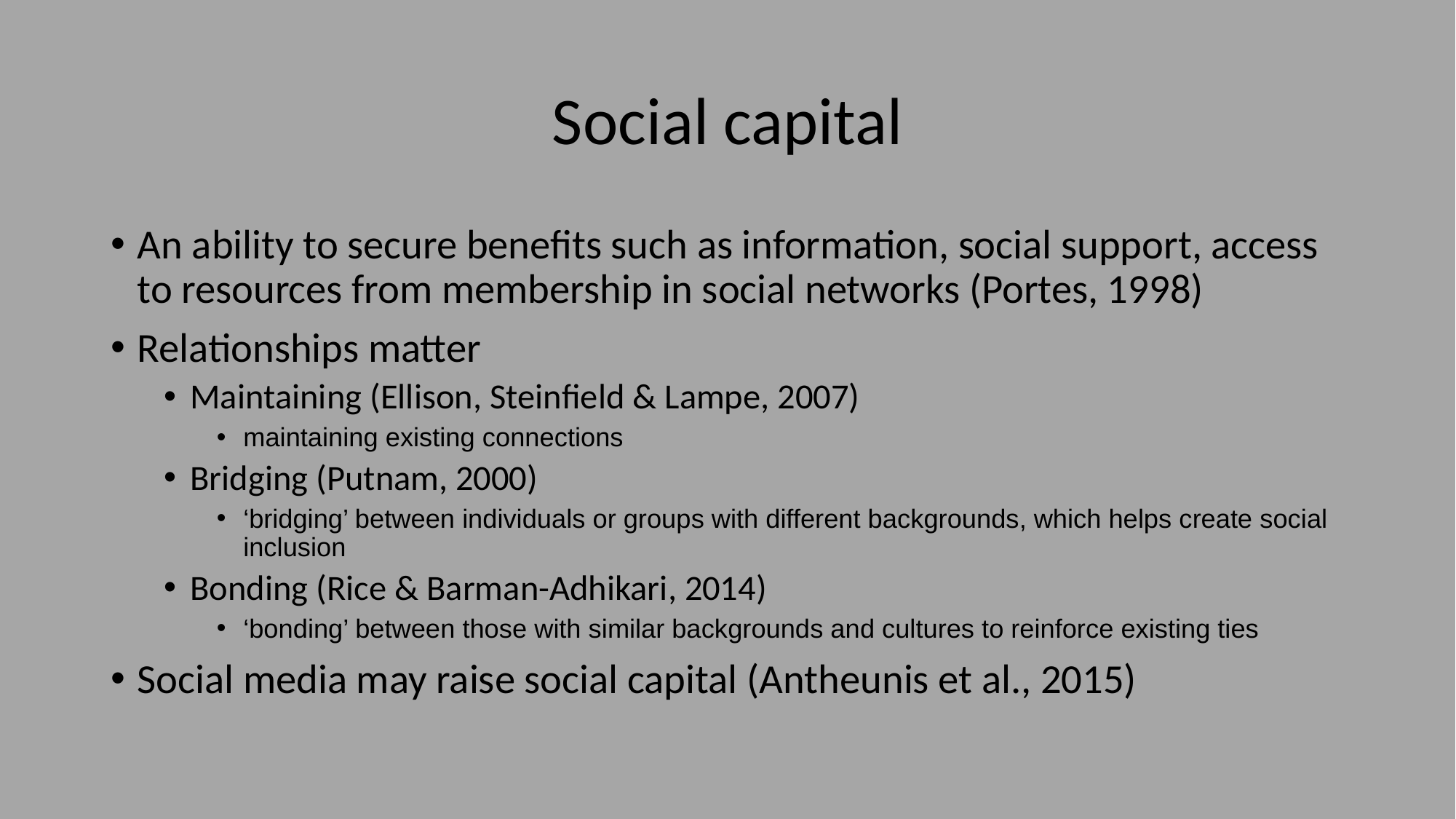

# Social capital
An ability to secure benefits such as information, social support, access to resources from membership in social networks (Portes, 1998)
Relationships matter
Maintaining (Ellison, Steinfield & Lampe, 2007)
maintaining existing connections
Bridging (Putnam, 2000)
‘bridging’ between individuals or groups with different backgrounds, which helps create social inclusion
Bonding (Rice & Barman-Adhikari, 2014)
‘bonding’ between those with similar backgrounds and cultures to reinforce existing ties
Social media may raise social capital (Antheunis et al., 2015)